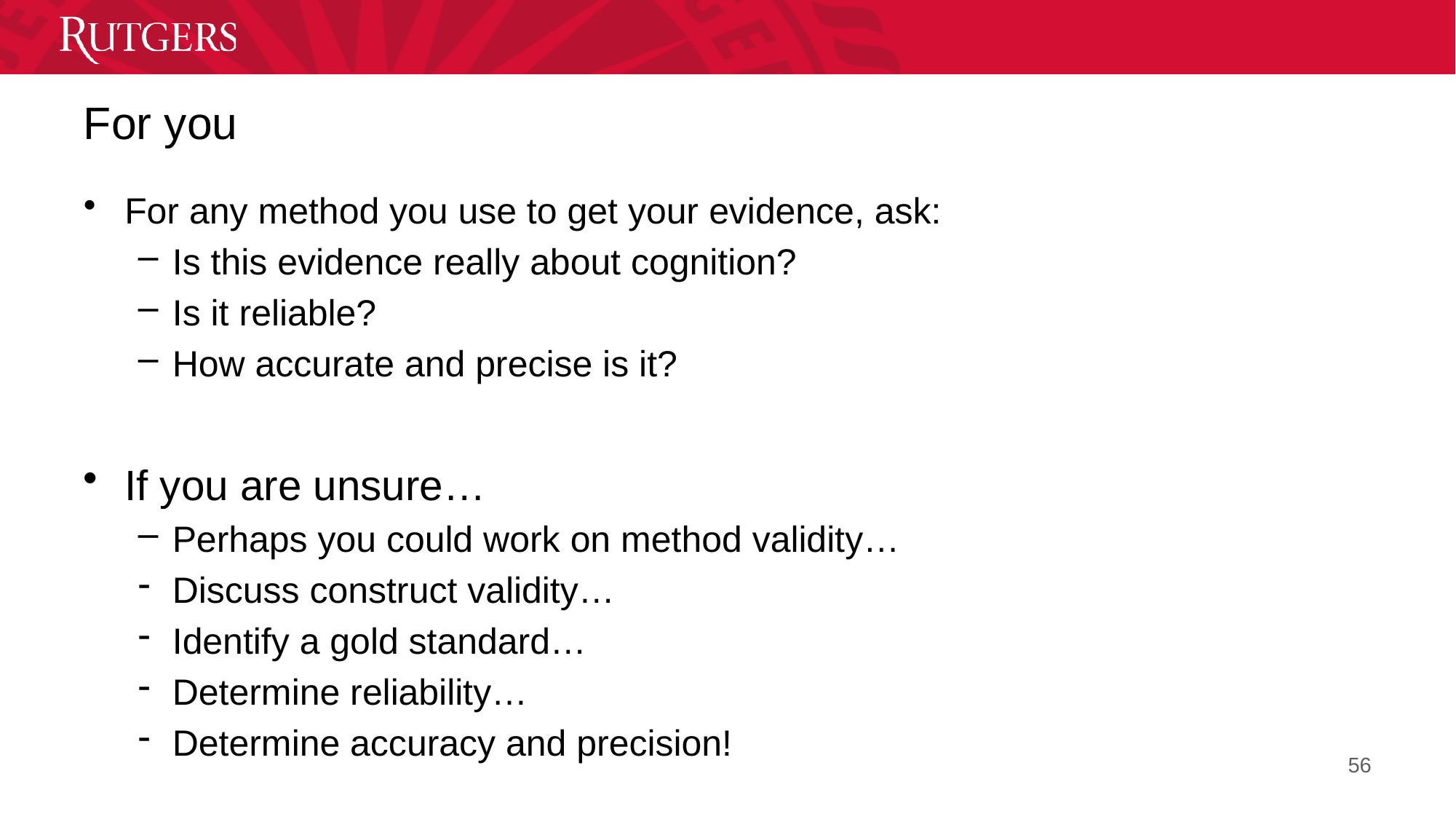

# For you
For any method you use to get your evidence, ask:
Is this evidence really about cognition?
Is it reliable?
How accurate and precise is it?

If you are unsure…
Perhaps you could work on method validity…
Discuss construct validity…
Identify a gold standard…
Determine reliability…
Determine accuracy and precision!

56